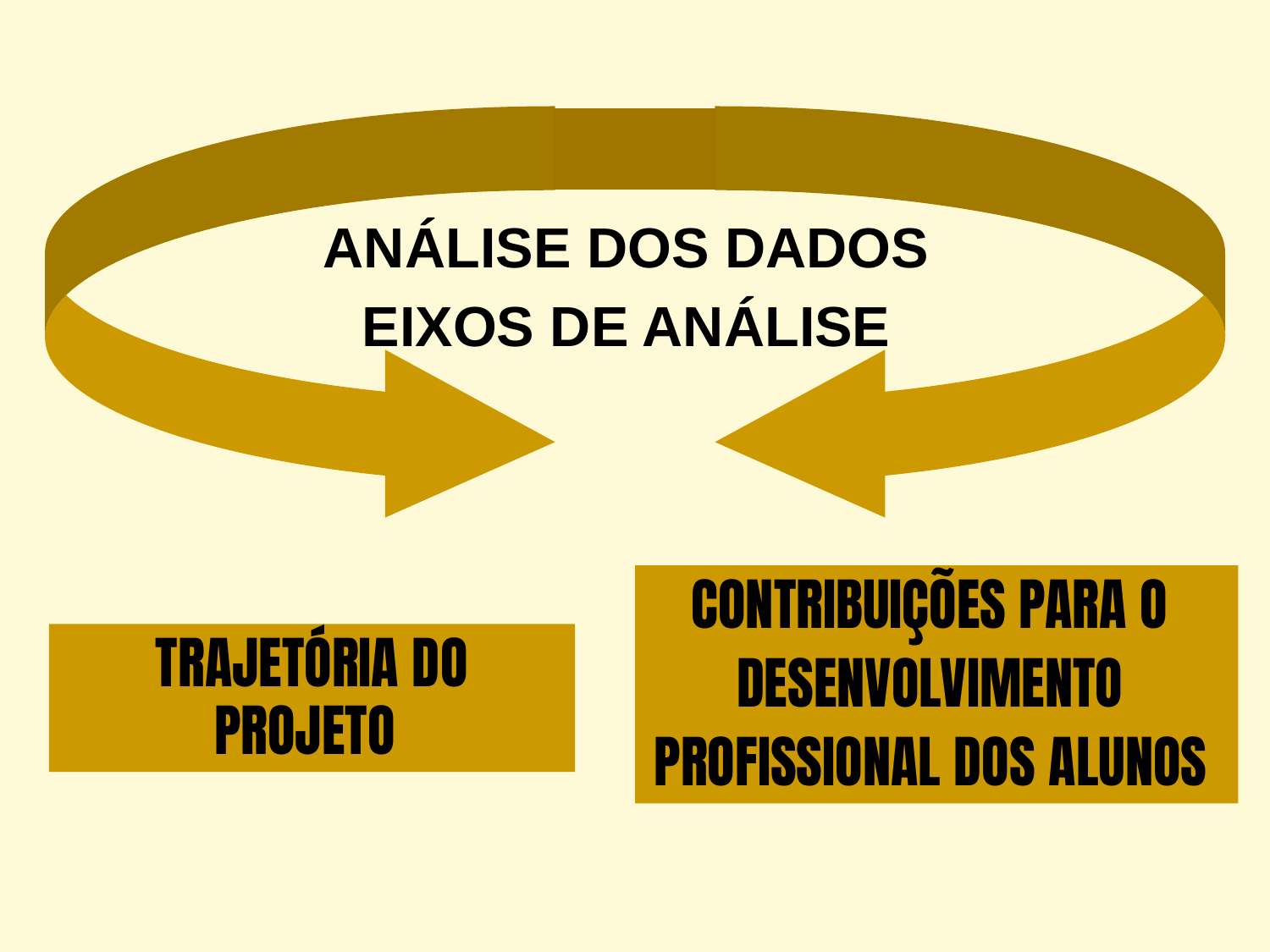

ANÁLISE DOS DADOS
EIXOS DE ANÁLISE
CONTRIBUIÇÕES PARA O
DESENVOLVIMENTO
PROFISSIONAL DOS ALUNOS
TRAJETÓRIA DO PROJETO